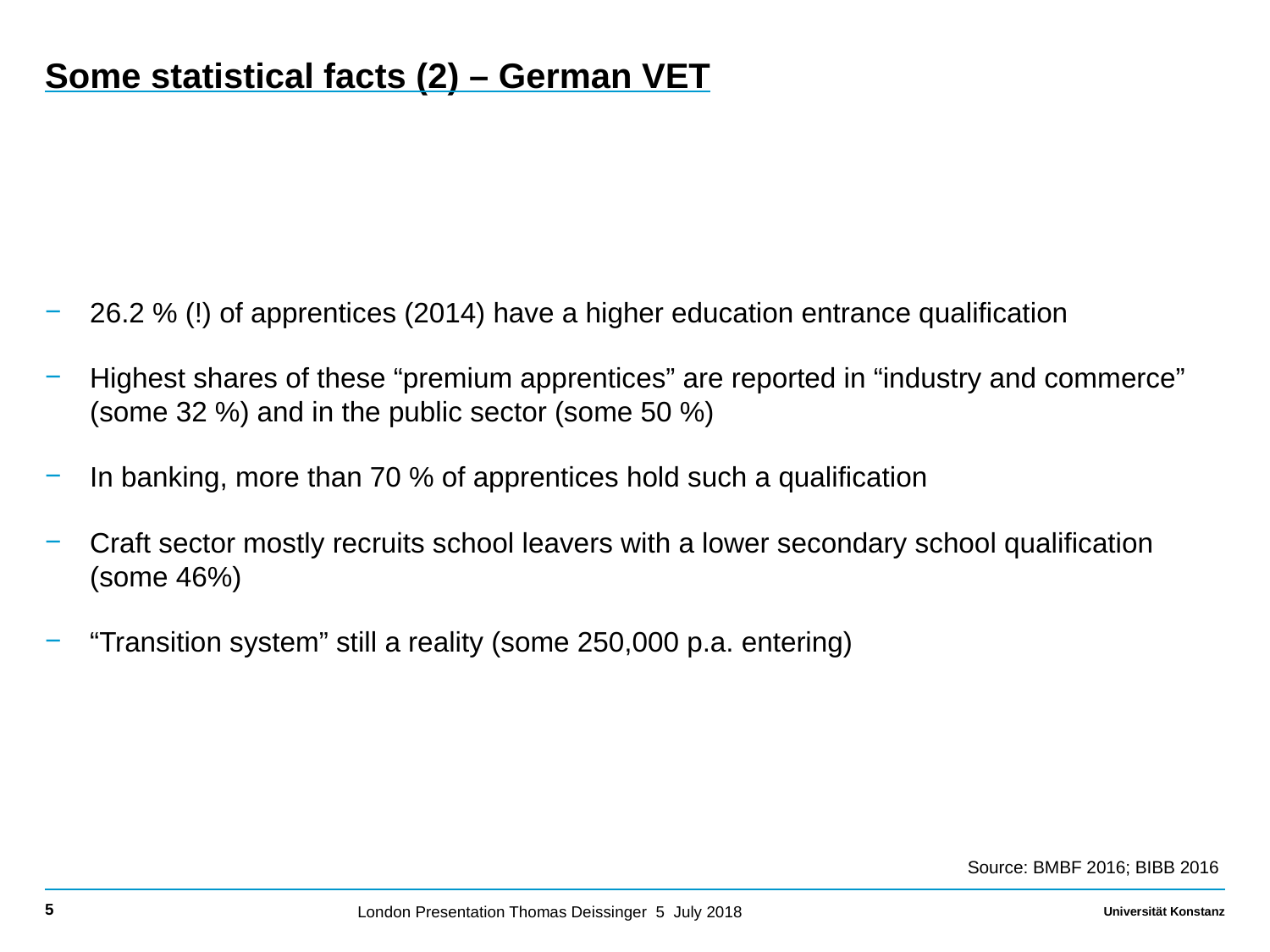

26.2 % (!) of apprentices (2014) have a higher education entrance qualification
Highest shares of these “premium apprentices” are reported in “industry and commerce” (some 32 %) and in the public sector (some 50 %)
In banking, more than 70 % of apprentices hold such a qualification
Craft sector mostly recruits school leavers with a lower secondary school qualification
(some 46%)
“Transition system” still a reality (some 250,000 p.a. entering)
# Some statistical facts (2) – German VET
Source: BMBF 2016; BIBB 2016
5
London Presentation Thomas Deissinger  5  July 2018